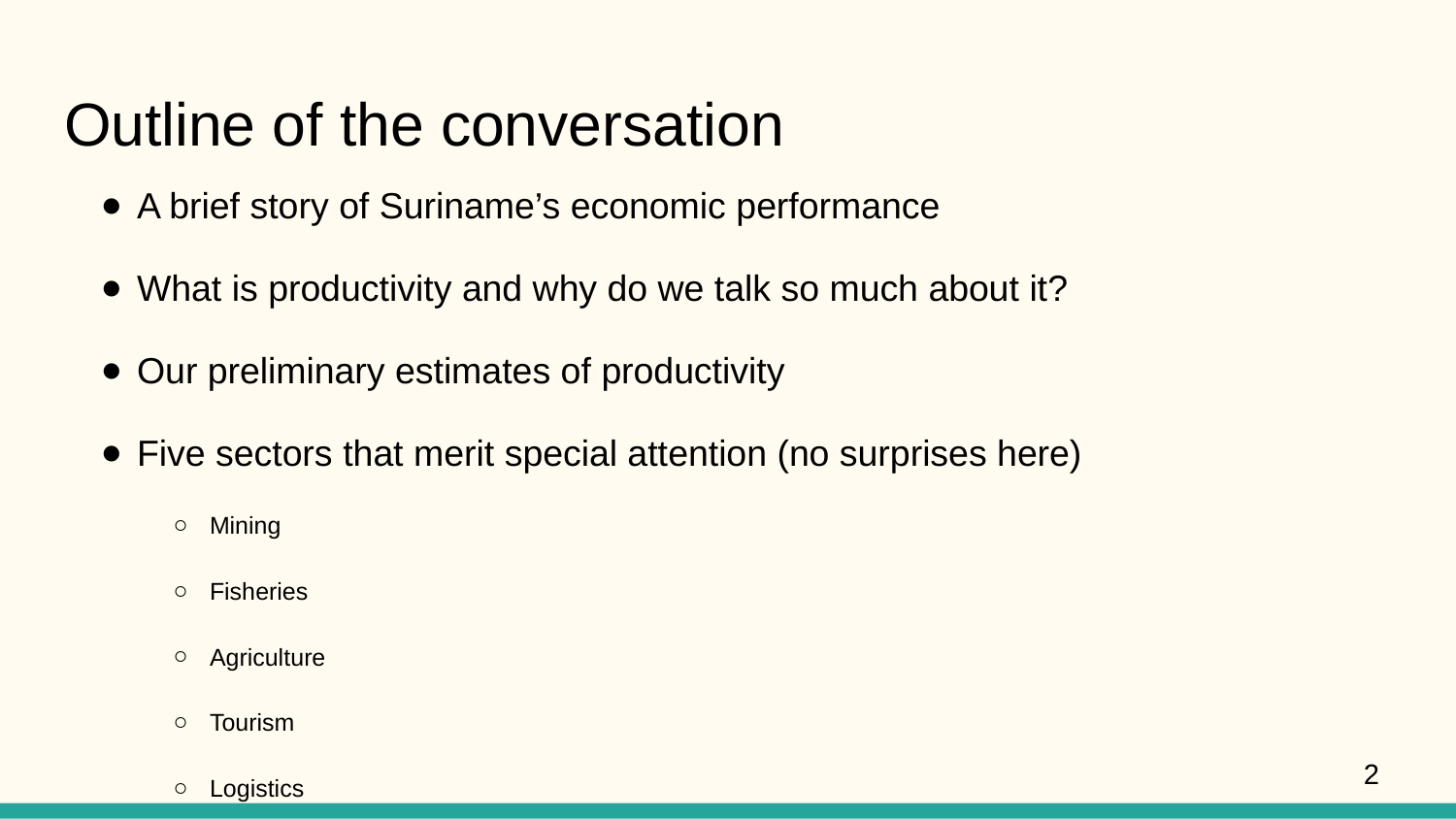

# Outline of the conversation
A brief story of Suriname’s economic performance
What is productivity and why do we talk so much about it?
Our preliminary estimates of productivity
Five sectors that merit special attention (no surprises here)
Mining
Fisheries
Agriculture
Tourism
Logistics
2